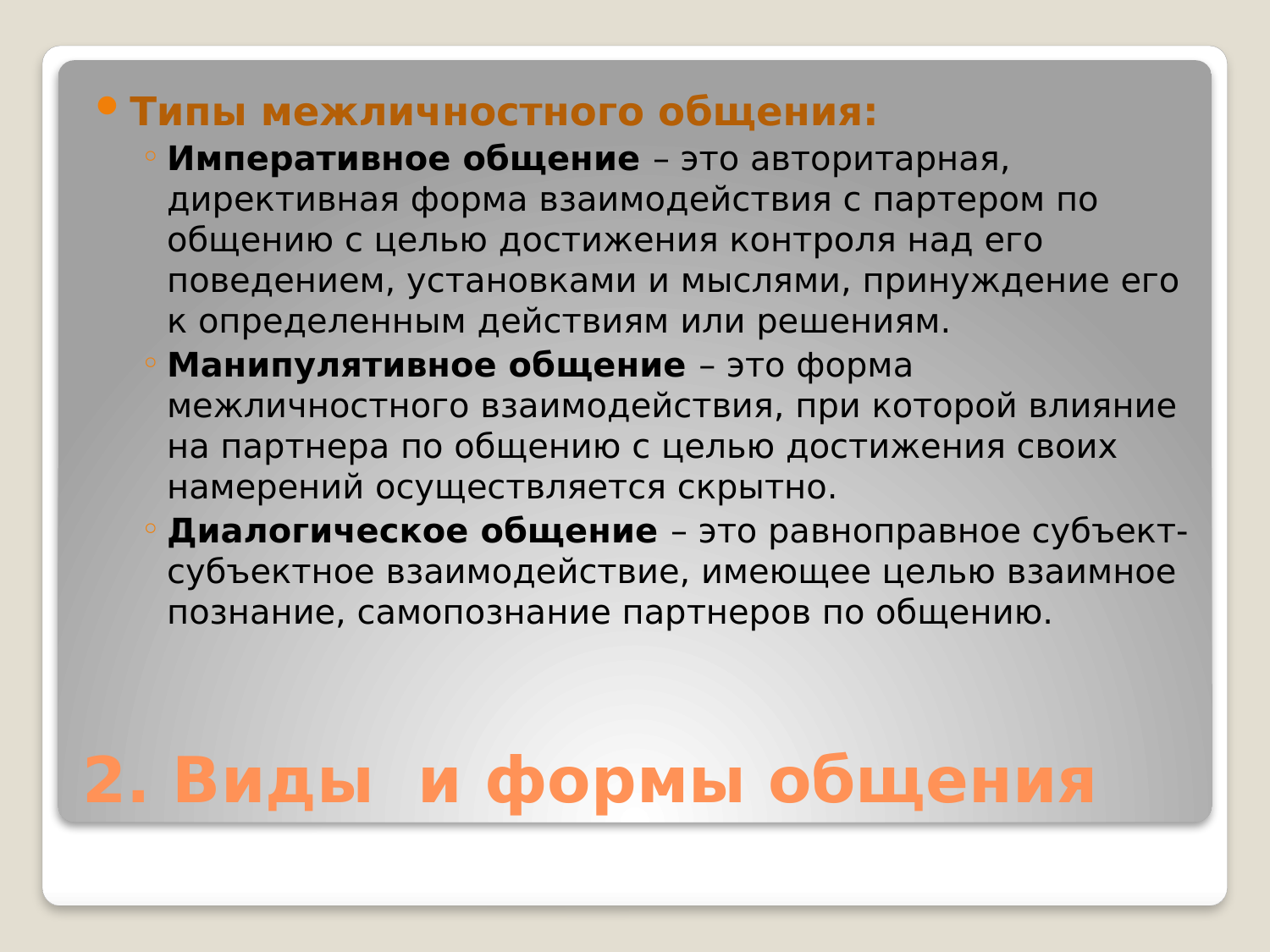

Типы межличностного общения:
Императивное общение – это авторитарная, директивная форма взаимодействия с партером по общению с целью достижения контроля над его поведением, установками и мыслями, принуждение его к определенным действиям или решениям.
Манипулятивное общение – это форма межличностного взаимодействия, при которой влияние на партнера по общению с целью достижения своих намерений осуществляется скрытно.
Диалогическое общение – это равноправное субъект-субъектное взаимодействие, имеющее целью взаимное познание, самопознание партнеров по общению.

# 2. Виды  и формы общения